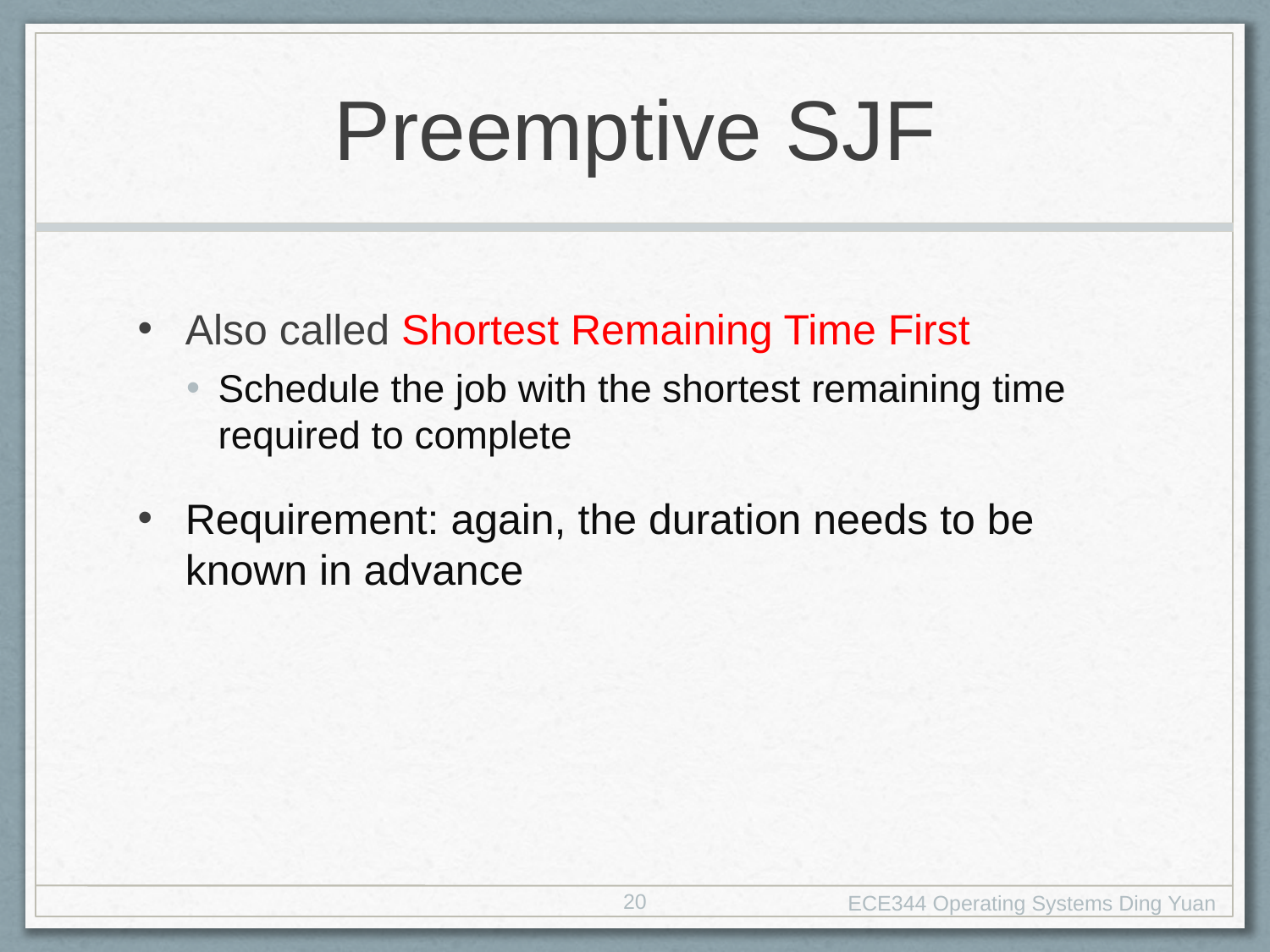

# Preemptive SJF
Also called Shortest Remaining Time First
Schedule the job with the shortest remaining time required to complete
Requirement: again, the duration needs to be known in advance
20
ECE344 Operating Systems Ding Yuan